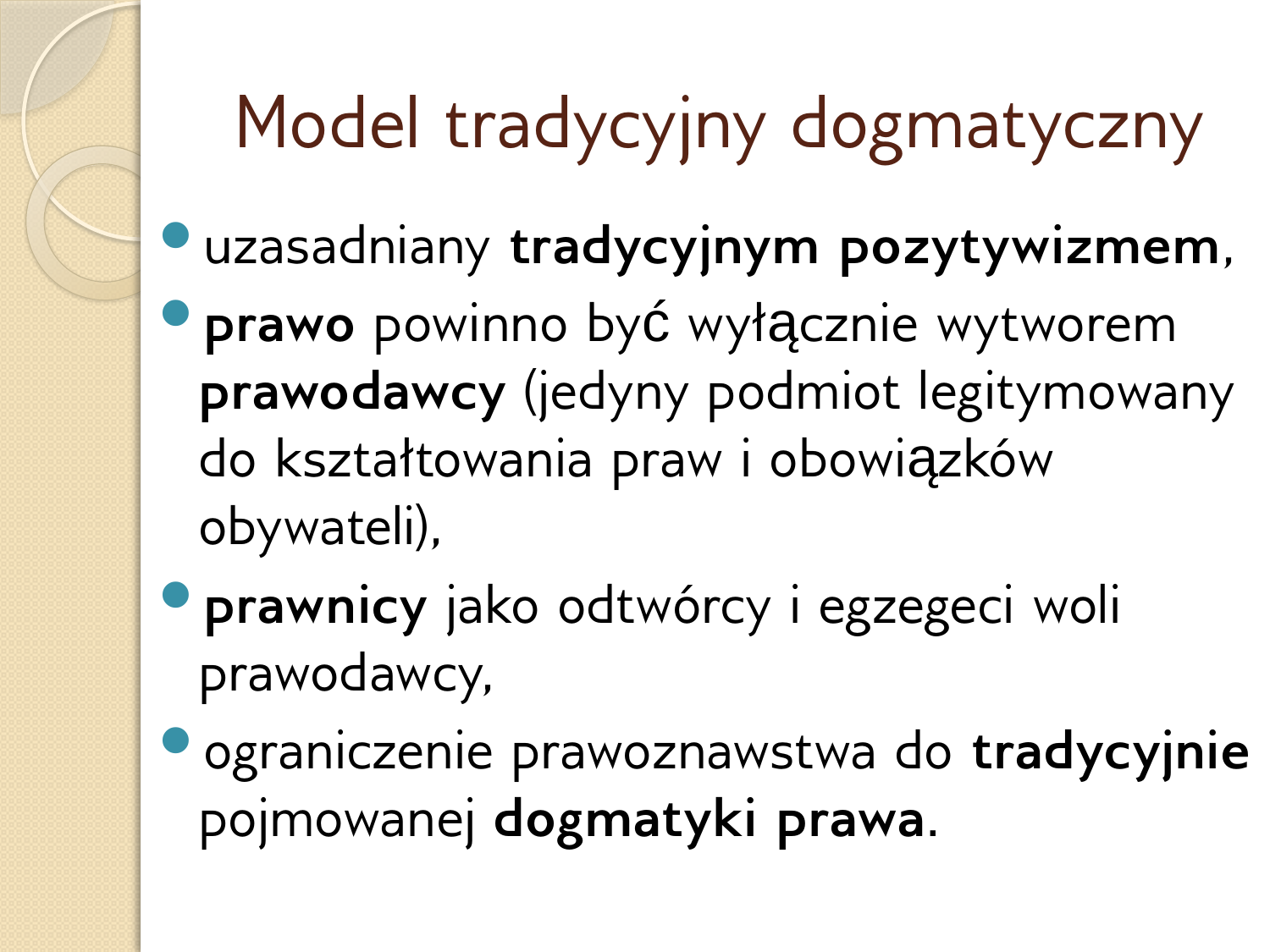

# Model tradycyjny dogmatyczny
uzasadniany tradycyjnym pozytywizmem,
prawo powinno być wyłącznie wytworem prawodawcy (jedyny podmiot legitymowany do kształtowania praw i obowiązków obywateli),
prawnicy jako odtwórcy i egzegeci woli prawodawcy,
ograniczenie prawoznawstwa do tradycyjnie pojmowanej dogmatyki prawa.